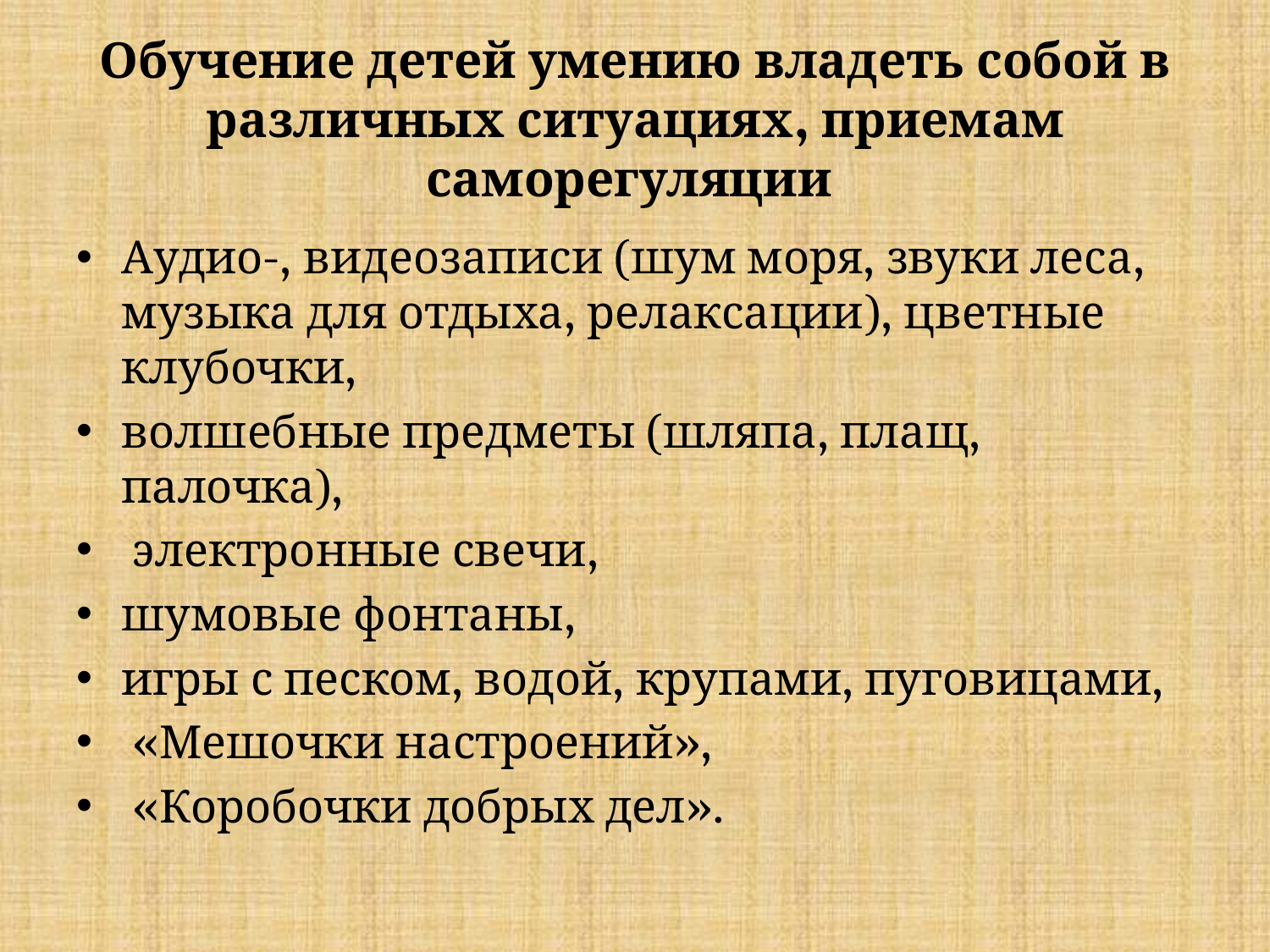

# Обучение детей умению владеть собой в различных ситуациях, приемам саморегуляции
Аудио-, видеозаписи (шум моря, звуки леса, музыка для отдыха, релаксации), цветные клубочки,
волшебные предметы (шляпа, плащ, палочка),
 электронные свечи,
шумовые фонтаны,
игры с песком, водой, крупами, пуговицами,
 «Мешочки настроений»,
 «Коробочки добрых дел».